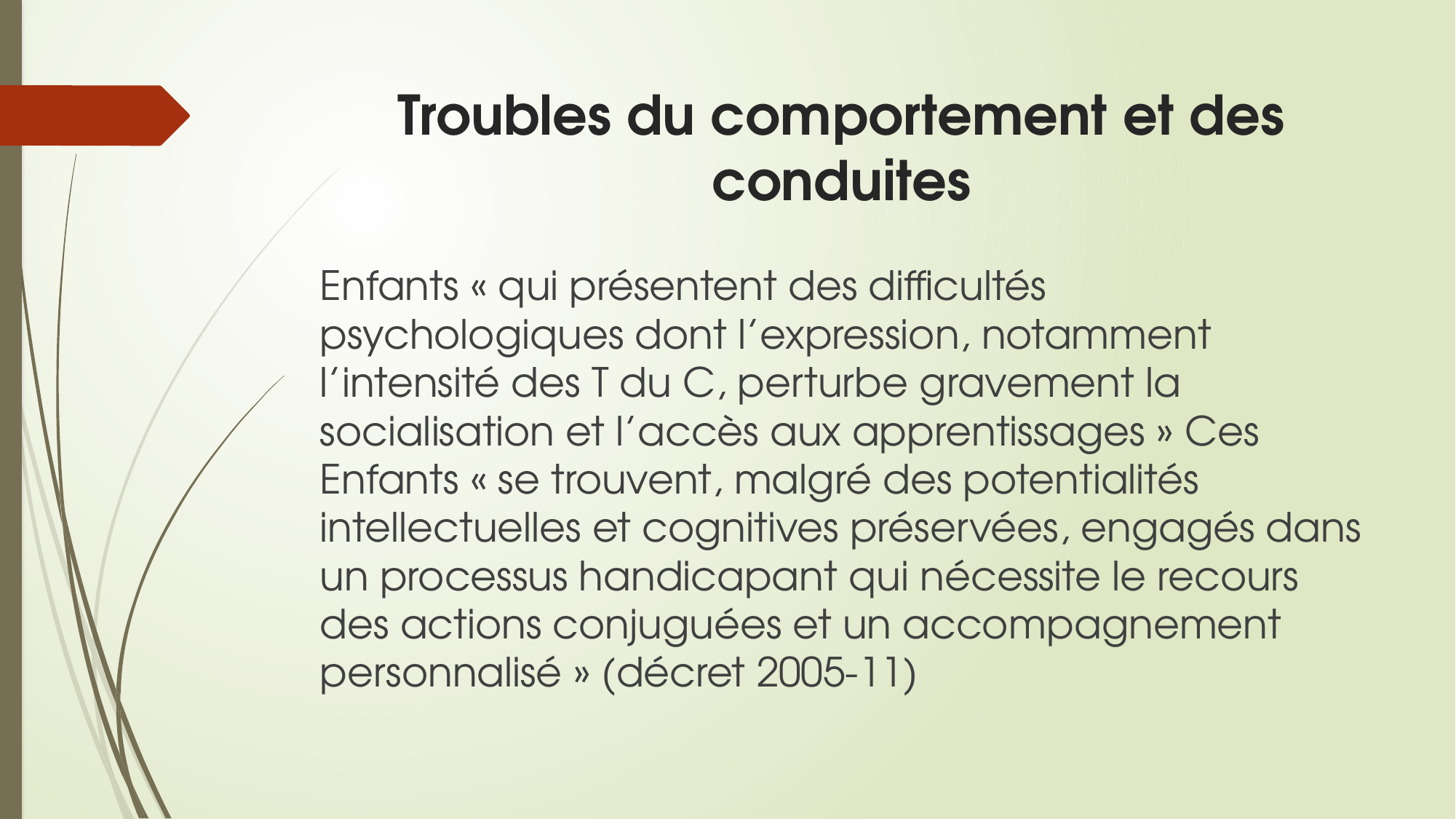

# Troubles du comportement et des conduites
Enfants « qui présentent des difficultés psychologiques dont l’expression, notamment l’intensité des T du C, perturbe gravement la socialisation et l’accès aux apprentissages » Ces Enfants « se trouvent, malgré des potentialités intellectuelles et cognitives préservées, engagés dans un processus handicapant qui nécessite le recours des actions conjuguées et un accompagnement personnalisé » (décret 2005-11)